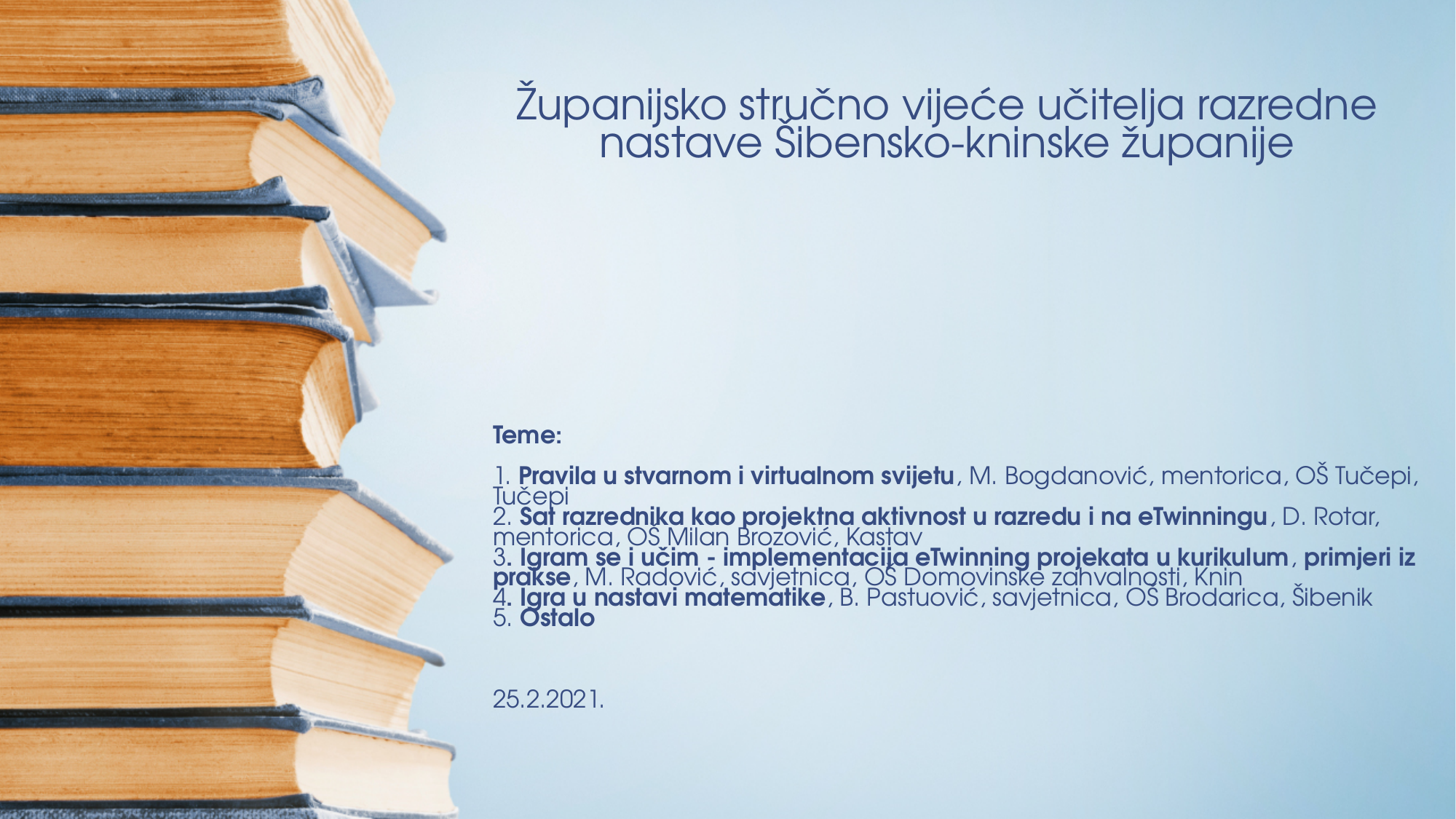

Županijsko stručno vijeće učitelja razredne nastave Šibensko-kninske županije

# Teme: 1. Pravila u stvarnom i virtualnom svijetu, M. Bogdanović, mentorica, OŠ Tučepi, Tučepi 2. Sat razrednika kao projektna aktivnost u razredu i na eTwinningu, D. Rotar, mentorica, OŠ Milan Brozović, Kastav 3. Igram se i učim - implementacija eTwinning projekata u kurikulum, primjeri iz prakse, M. Radović, savjetnica, OŠ Domovinske zahvalnosti, Knin 4. Igra u nastavi matematike, B. Pastuović, savjetnica, OŠ Brodarica, Šibenik 5. Ostalo 25.2.2021.